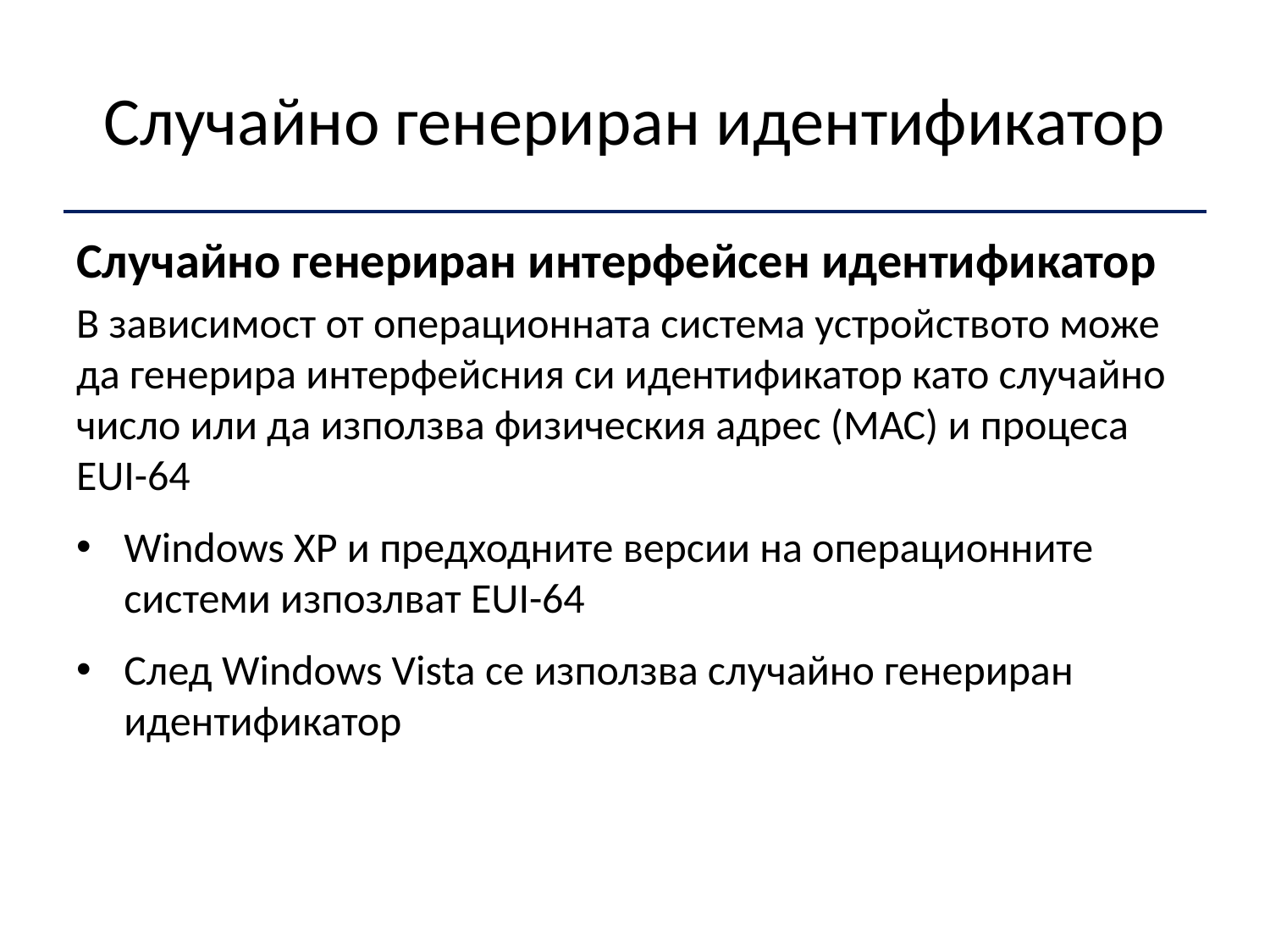

# Случайно генериран идентификатор
Случайно генериран интерфейсен идентификатор
В зависимост от операционната система устройството може да генерира интерфейсния си идентификатор като случайно число или да използва физическия адрес (МАС) и процеса EUI-64
Windows XP и предходните версии на операционните системи изпозлват EUI-64
След Windows Vista се използва случайно генериран идентификатор